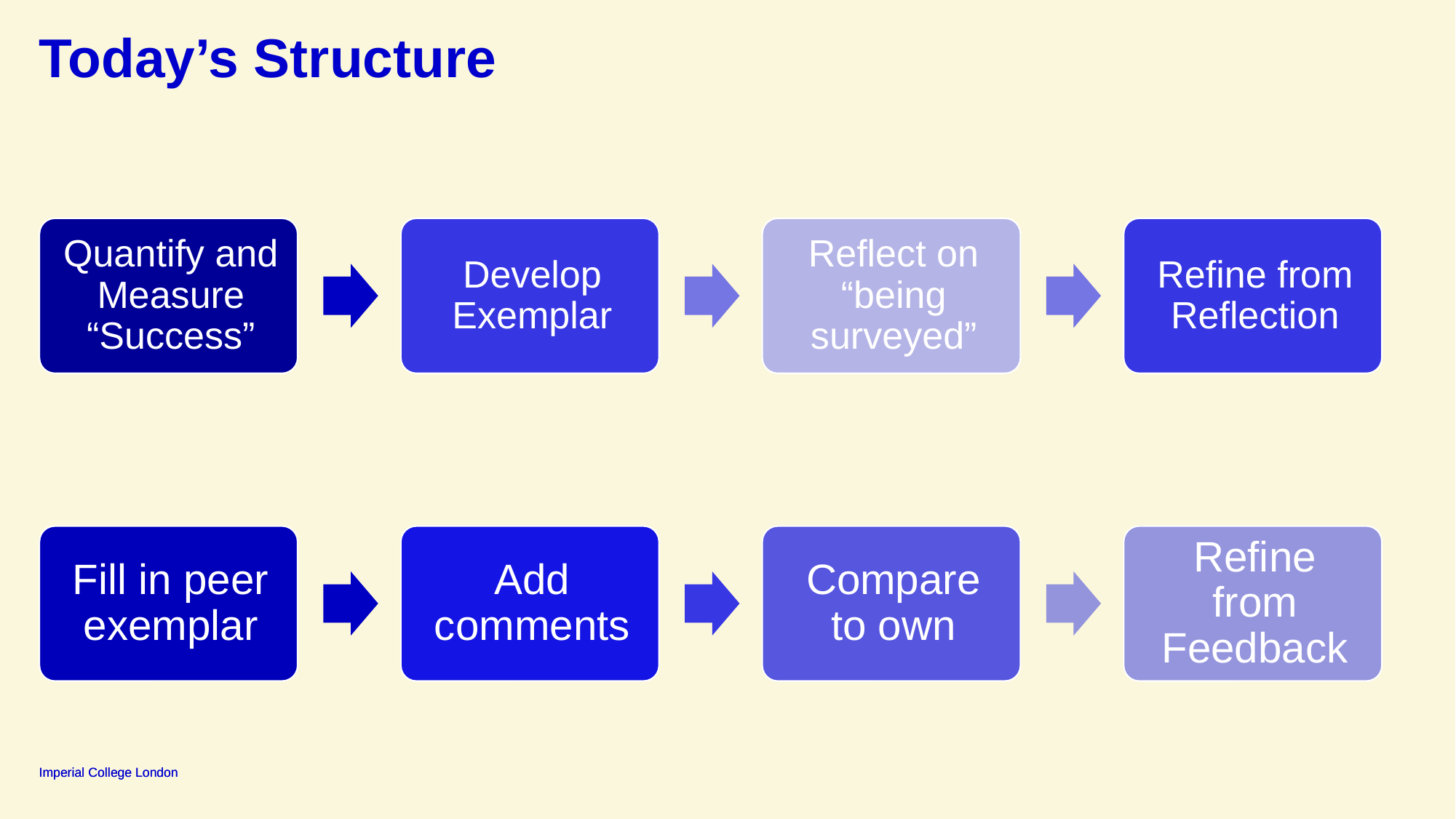

# Today’s Structure

Quantify and Measure “Success”

Develop Exemplar

Reflect on “being surveyed”

Refine from Reflection
Fill in peer exemplar

Add comments

Compare to own

Refine from Feedback